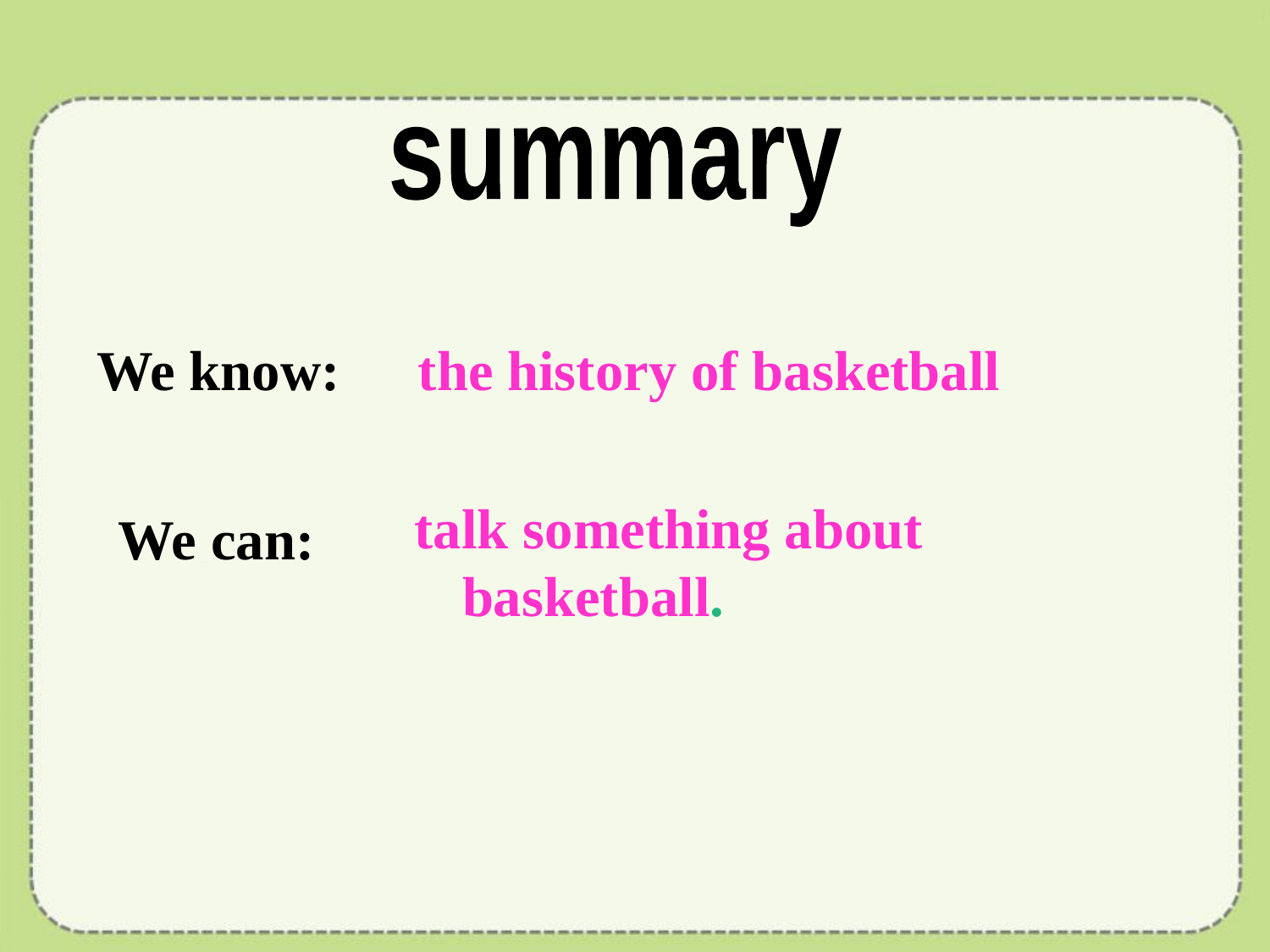

summary
We know:
 the history of basketball
talk something about basketball.
We can: